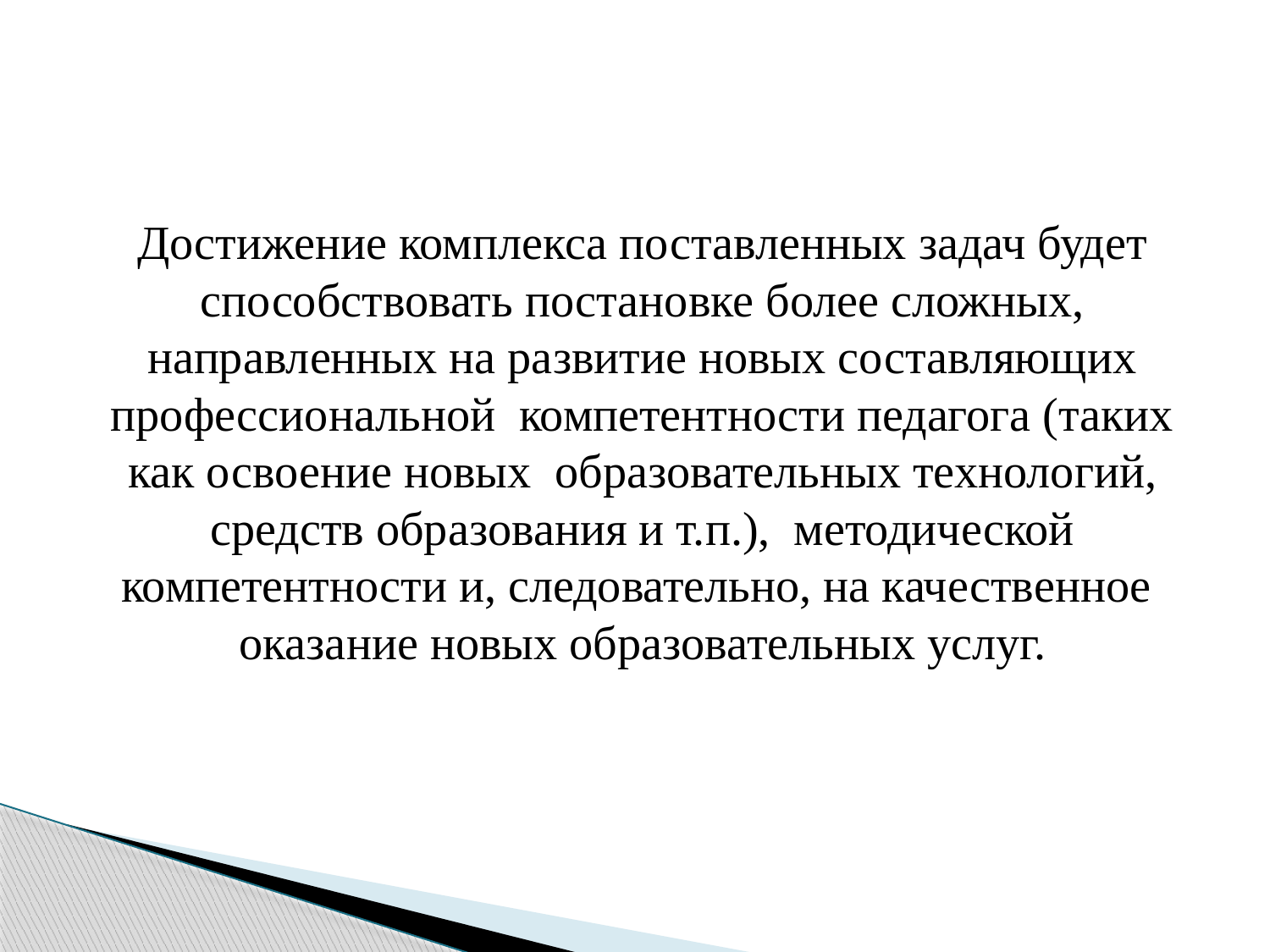

Достижение комплекса поставленных задач будет способствовать постановке более сложных, направленных на развитие новых составляющих профессиональной  компетентности педагога (таких как освоение новых  образовательных технологий, средств образования и т.п.),  методической компетентности и, следовательно, на качественное  оказание новых образовательных услуг.